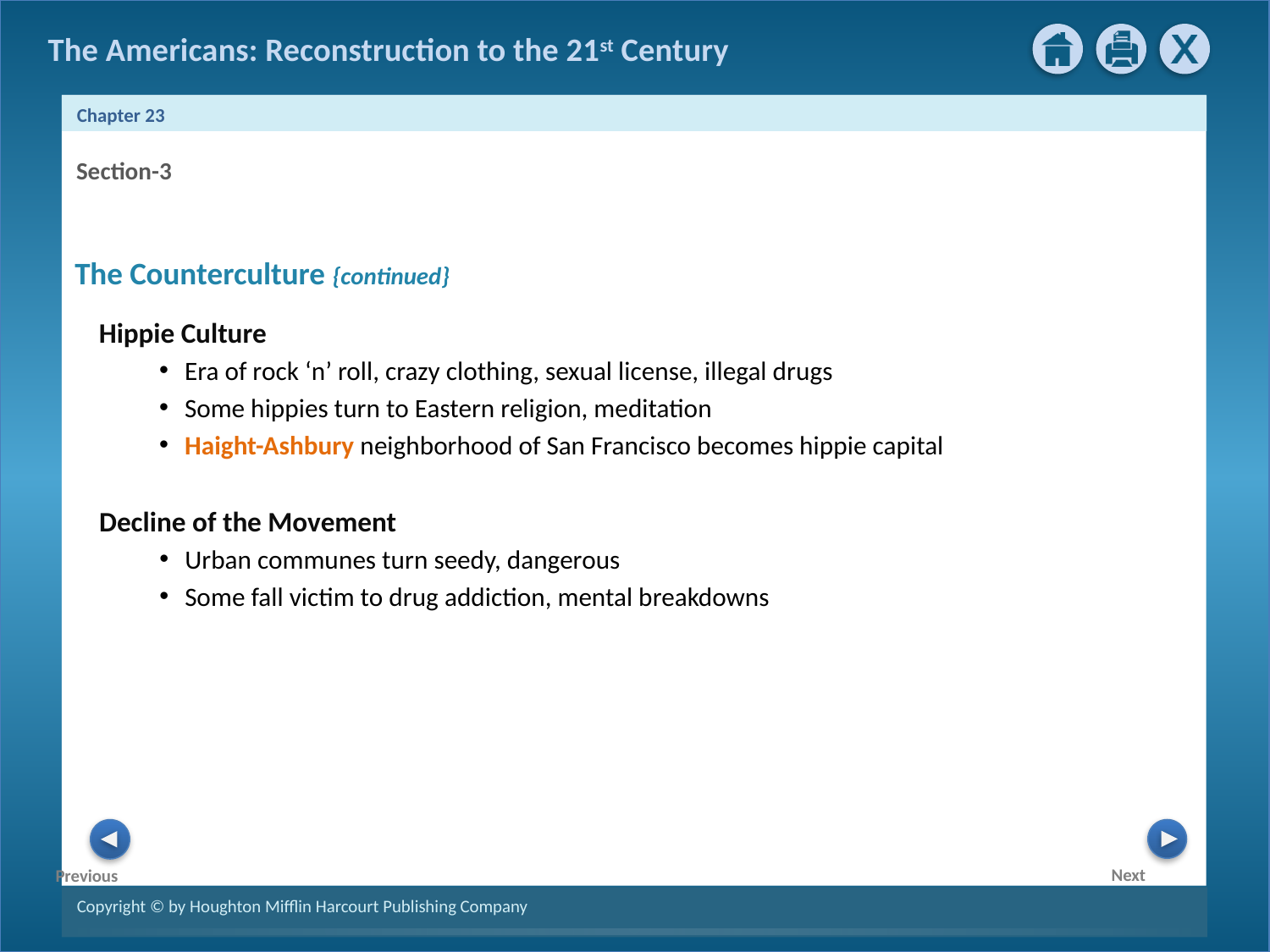

Section-3
The Counterculture {continued}

    Hippie Culture
Era of rock ‘n’ roll, crazy clothing, sexual license, illegal drugs
Some hippies turn to Eastern religion, meditation
Haight-Ashbury neighborhood of San Francisco becomes hippie capital

    Decline of the Movement
Urban communes turn seedy, dangerous
Some fall victim to drug addiction, mental breakdowns